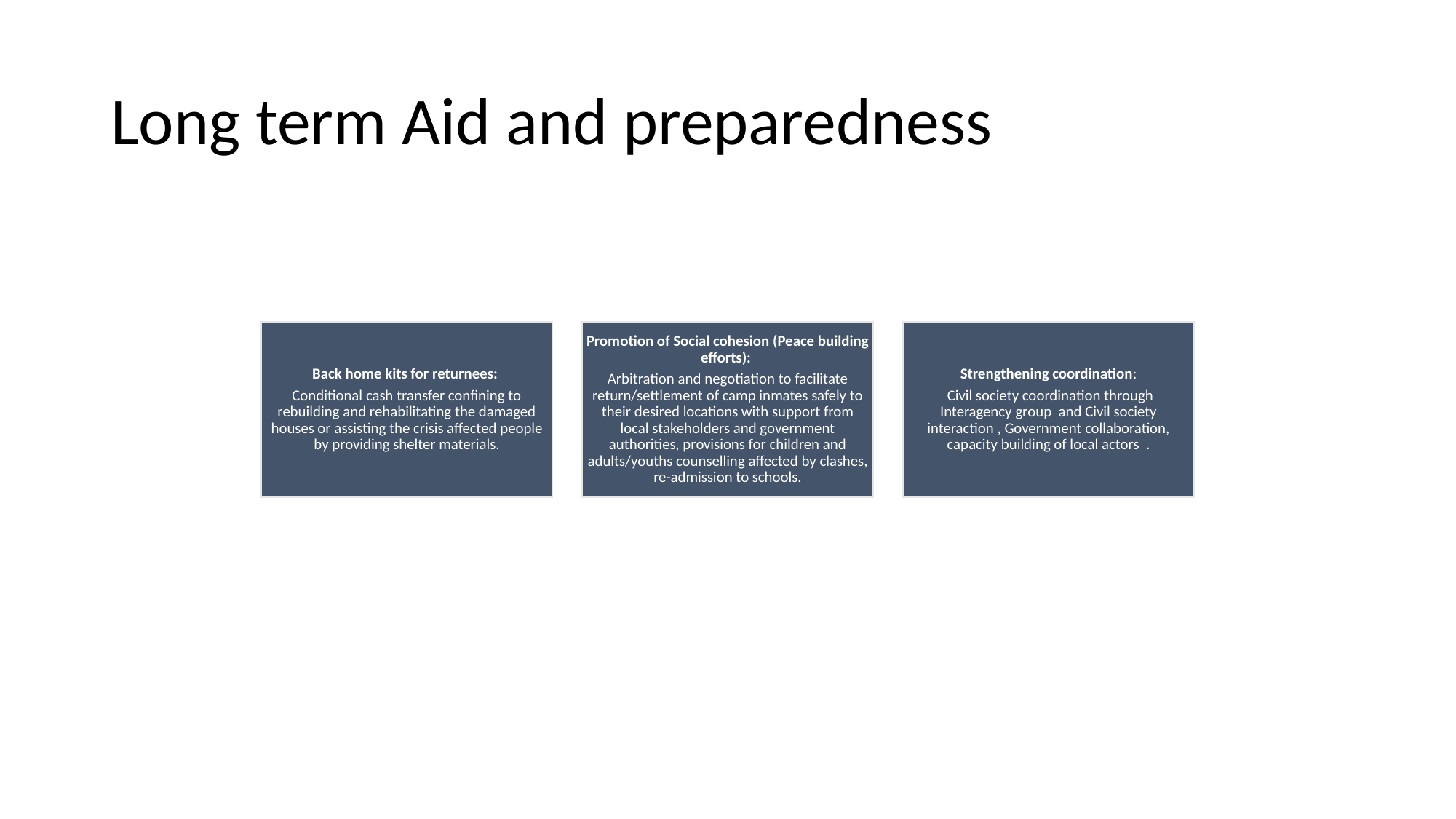

# Long term Aid and preparedness

Back home kits for returnees:
Conditional cash transfer confining to rebuilding and rehabilitating the damaged houses or assisting the crisis affected people by providing shelter materials.

Promotion of Social cohesion (Peace building efforts):
Arbitration and negotiation to facilitate return/settlement of camp inmates safely to their desired locations with support from local stakeholders and government authorities, provisions for children and adults/youths counselling affected by clashes, re-admission to schools.

Strengthening coordination:
 Civil society coordination through Interagency group  and Civil society interaction , Government collaboration, capacity building of local actors  .